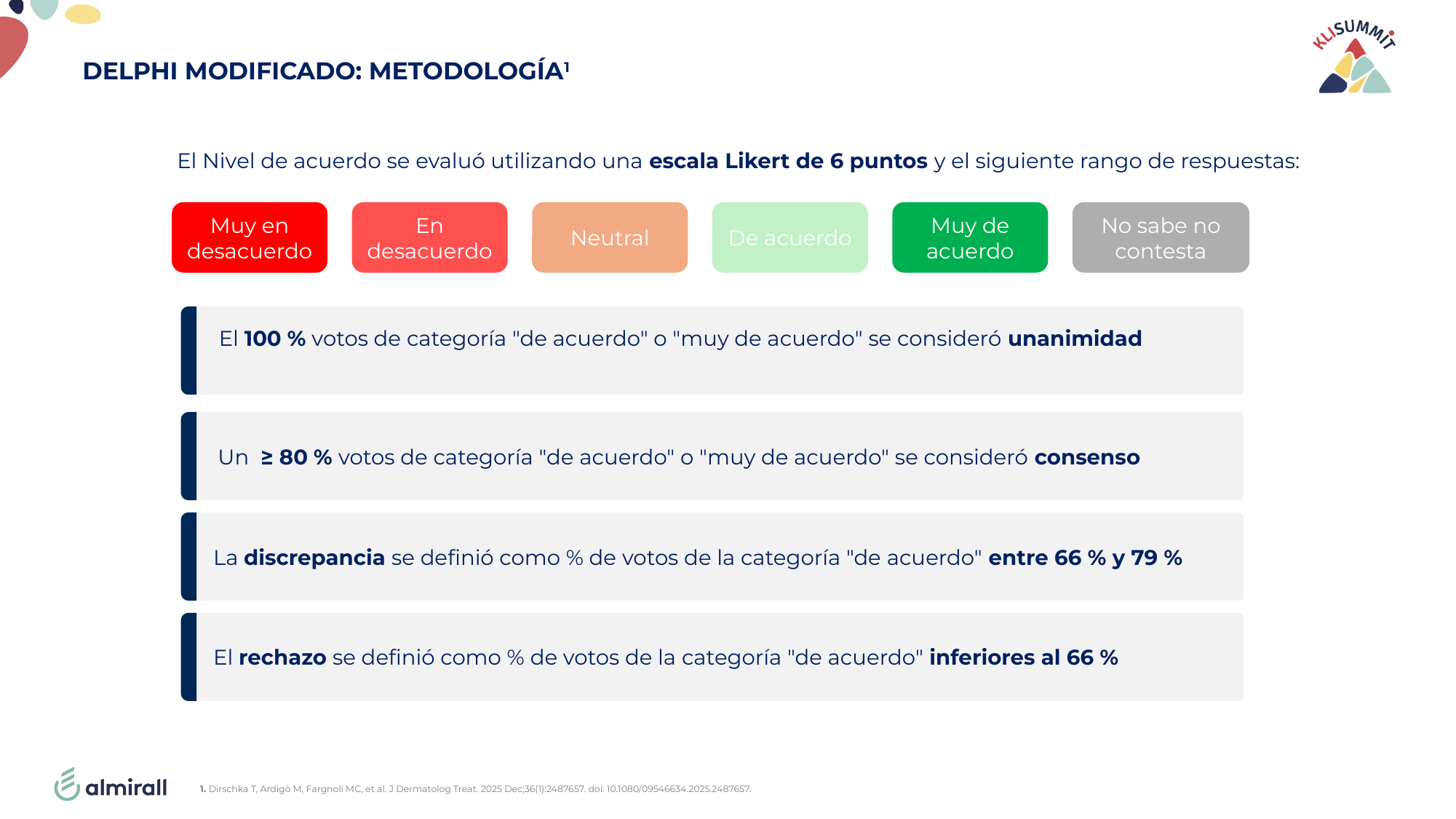

DELPHI MODIFICADO: METODOLOGÍA1

El Nivel de acuerdo se evaluó utilizando una escala Likert de 6 puntos y el siguiente rango de respuestas:

Muy en desacuerdo
En desacuerdo
Neutral
De acuerdo
Muy de acuerdo
No sabe no contesta
    El 100 % votos de categoría "de acuerdo" o "muy de acuerdo" se consideró unanimidad

    Un  ≥ 80 % votos de categoría "de acuerdo" o "muy de acuerdo" se consideró consenso

   La discrepancia se definió como % de votos de la categoría "de acuerdo" entre 66 % y 79 %

   El rechazo se definió como % de votos de la categoría "de acuerdo" inferiores al 66 %

1. Dirschka T, Ardigò M, Fargnoli MC, et al. J Dermatolog Treat. 2025 Dec;36(1):2487657. doi: 10.1080/09546634.2025.2487657.